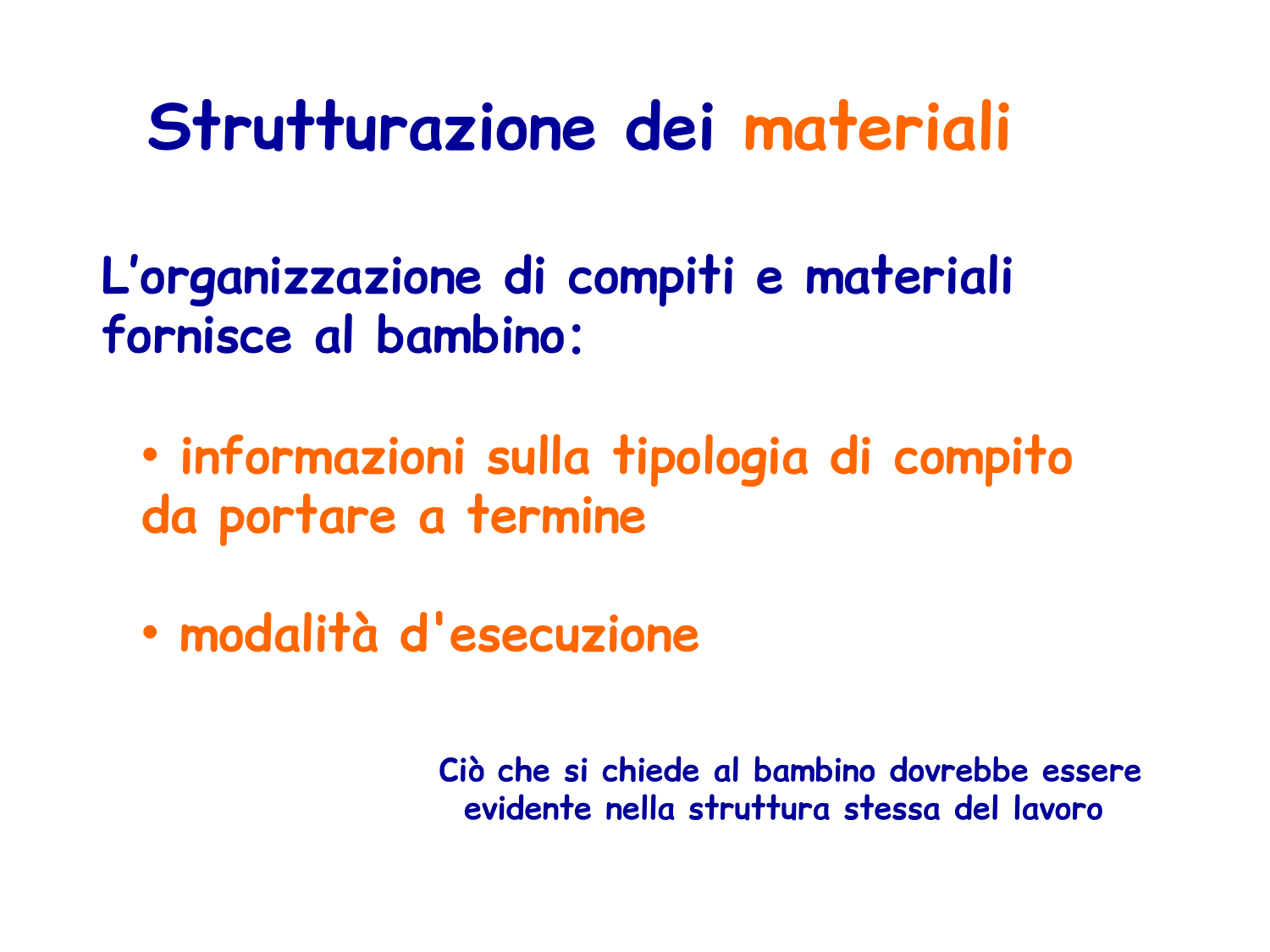

Strutturazione dei materiali
L’organizzazione di compiti e materiali fornisce al bambino:
 informazioni sulla tipologia di compito da portare a termine

 modalità d'esecuzione
Ciò che si chiede al bambino dovrebbe essere evidente nella struttura stessa del lavoro